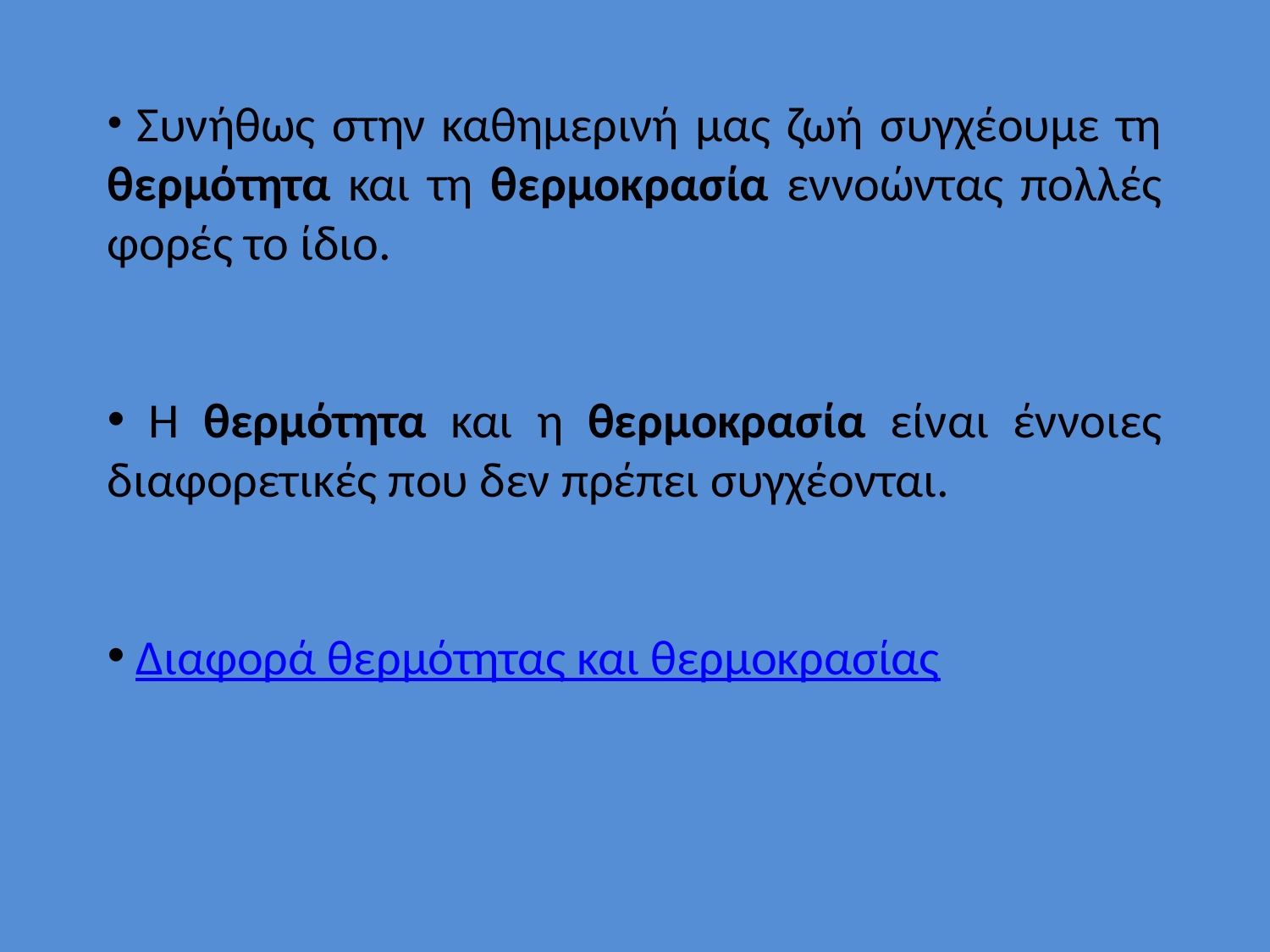

Συνήθως στην καθημερινή μας ζωή συγχέουμε τη θερμότητα και τη θερμοκρασία εννοώντας πολλές φορές το ίδιο.

 Η θερμότητα και η θερμοκρασία είναι έννοιες διαφορετικές που δεν πρέπει συγχέονται.

 Διαφορά θερμότητας και θερμοκρασίας